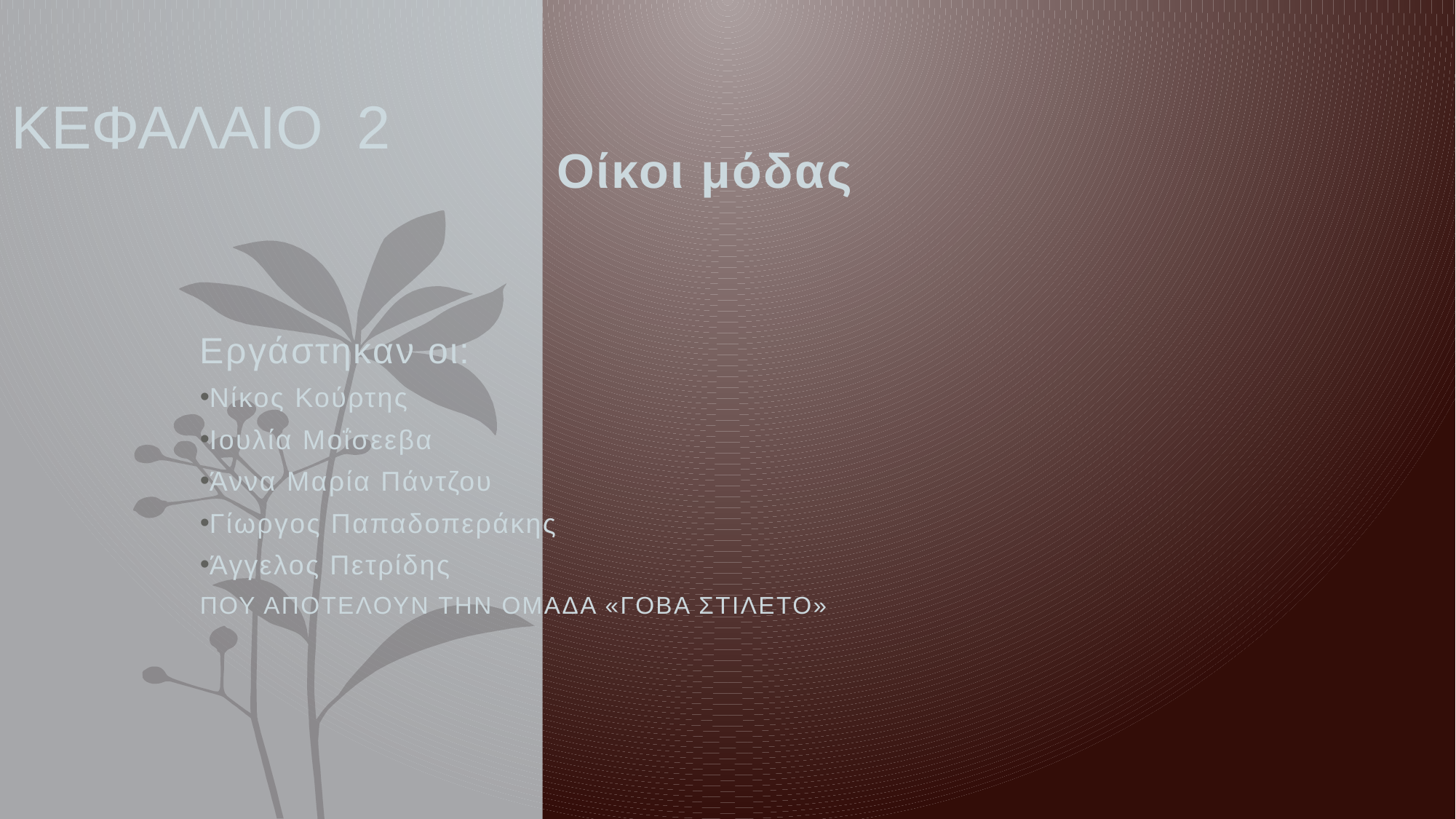

# ΚΕΦΑΛΑΙΟ  2
Οίκοι μόδας

Εργάστηκαν οι:
Νίκος Κούρτης
Ιουλία Μοΐσεεβα
Άννα Μαρία Πάντζου
Γίωργος Παπαδοπεράκης
Άγγελος Πετρίδης
ΠΟΥ ΑΠΟΤΕΛΟΥΝ ΤΗΝ ΟΜΑΔΑ «ΓΟΒΑ ΣΤΙΛΕΤΟ»